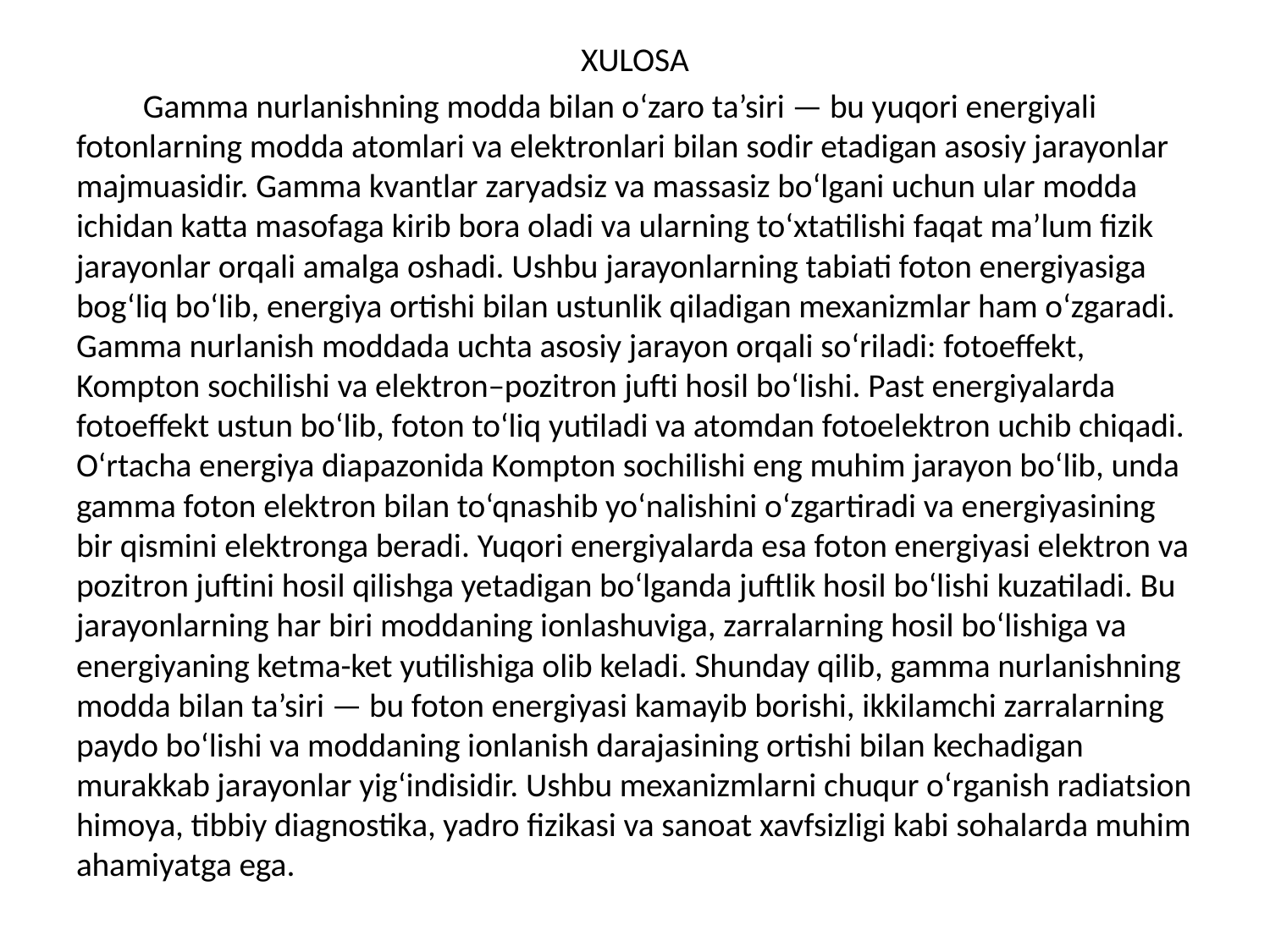

XULOSA
         Gamma nurlanishning modda bilan o‘zaro ta’siri — bu yuqori energiyali fotonlarning modda atomlari va elektronlari bilan sodir etadigan asosiy jarayonlar majmuasidir. Gamma kvantlar zaryadsiz va massasiz bo‘lgani uchun ular modda ichidan katta masofaga kirib bora oladi va ularning to‘xtatilishi faqat ma’lum fizik jarayonlar orqali amalga oshadi. Ushbu jarayonlarning tabiati foton energiyasiga bog‘liq bo‘lib, energiya ortishi bilan ustunlik qiladigan mexanizmlar ham o‘zgaradi. Gamma nurlanish moddada uchta asosiy jarayon orqali so‘riladi: fotoeffekt, Kompton sochilishi va elektron–pozitron jufti hosil bo‘lishi. Past energiyalarda fotoeffekt ustun bo‘lib, foton to‘liq yutiladi va atomdan fotoelektron uchib chiqadi. O‘rtacha energiya diapazonida Kompton sochilishi eng muhim jarayon bo‘lib, unda gamma foton elektron bilan to‘qnashib yo‘nalishini o‘zgartiradi va energiyasining bir qismini elektron­ga beradi. Yuqori energiyalarda esa foton energiyasi elektron va pozitron juftini hosil qilishga yetadigan bo‘lganda juftlik hosil bo‘lishi kuzatiladi. Bu jarayonlarning har biri moddaning ionlashuviga, zarralarning hosil bo‘lishiga va energiyaning ketma-ket yutilishiga olib keladi. Shunday qilib, gamma nurlanishning modda bilan ta’siri — bu foton energiyasi kamayib borishi, ikkilamchi zarralarning paydo bo‘lishi va moddaning ionlanish darajasining ortishi bilan kechadigan murakkab jarayonlar yig‘indisidir. Ushbu mexanizmlarni chuqur o‘rganish radiatsion himoya, tibbiy diagnostika, yadro fizikasi va sanoat xavfsizligi kabi sohalarda muhim ahamiyatga ega.